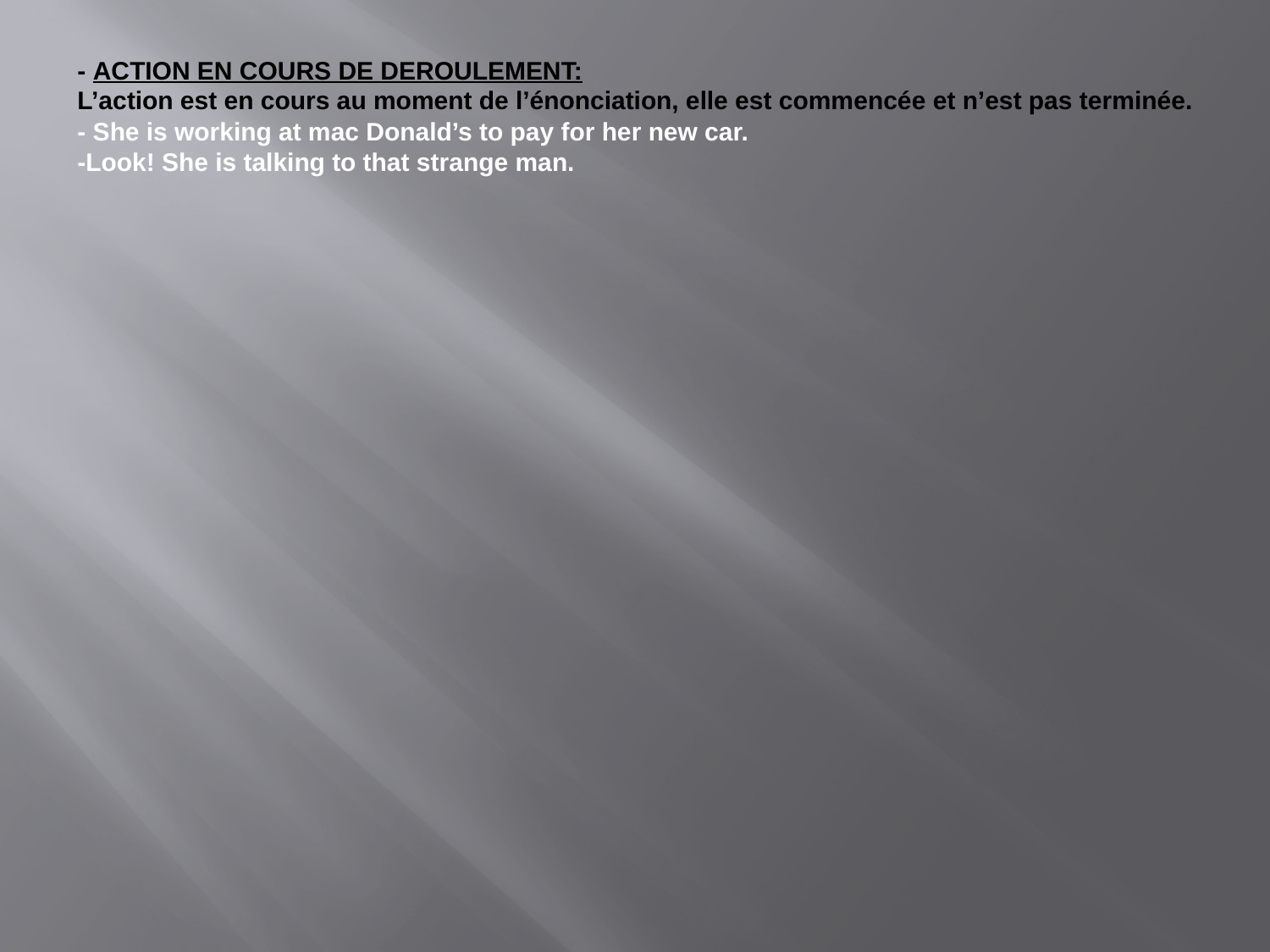

# - ACTION EN COURS DE DEROULEMENT: L’action est en cours au moment de l’énonciation, elle est commencée et n’est pas terminée. - She is working at mac Donald’s to pay for her new car. -Look! She is talking to that strange man.